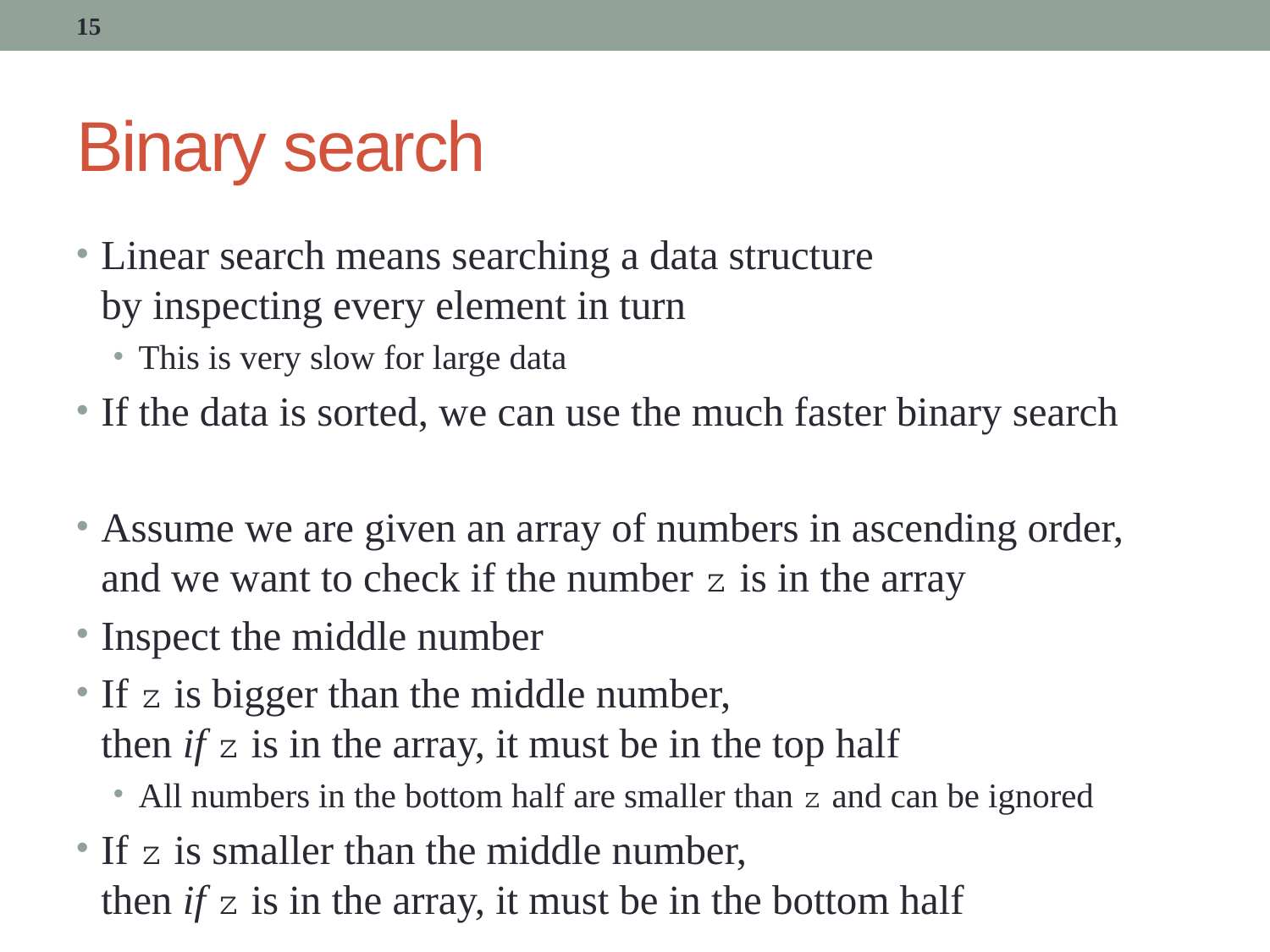

15
# Binary search
Linear search means searching a data structure
by inspecting every element in turn
This is very slow for large data
If the data is sorted, we can use the much faster binary search

Assume we are given an array of numbers in ascending order,
and we want to check if the number z is in the array
Inspect the middle number
If z is bigger than the middle number,
then if z is in the array, it must be in the top half
All numbers in the bottom half are smaller than z and can be ignored
If z is smaller than the middle number,
then if z is in the array, it must be in the bottom half